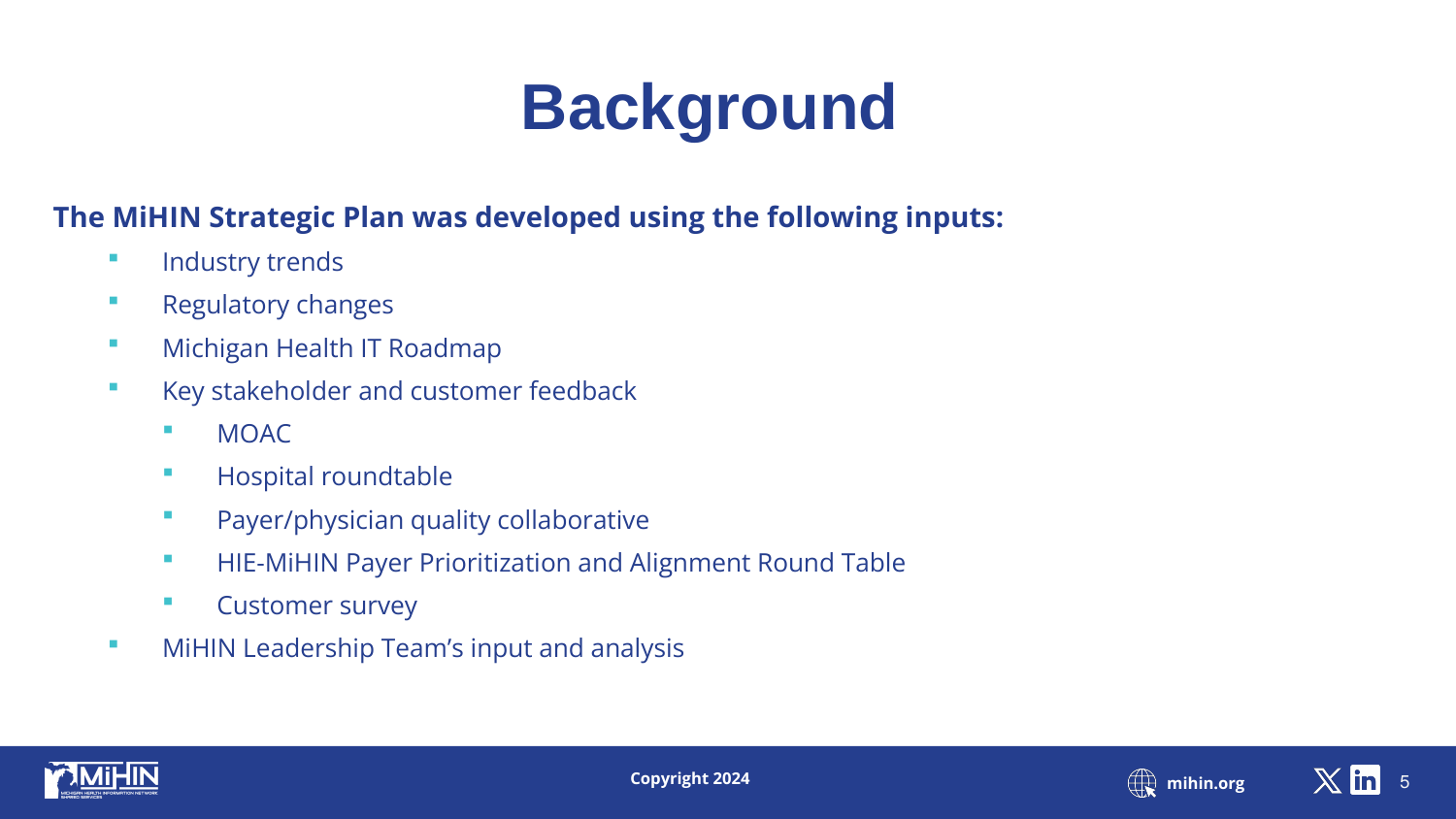

# Background
The MiHIN Strategic Plan was developed using the following inputs:
Industry trends
Regulatory changes
Michigan Health IT Roadmap
Key stakeholder and customer feedback
MOAC
Hospital roundtable
Payer/physician quality collaborative
HIE-MiHIN Payer Prioritization and Alignment Round Table
Customer survey
MiHIN Leadership Team’s input and analysis